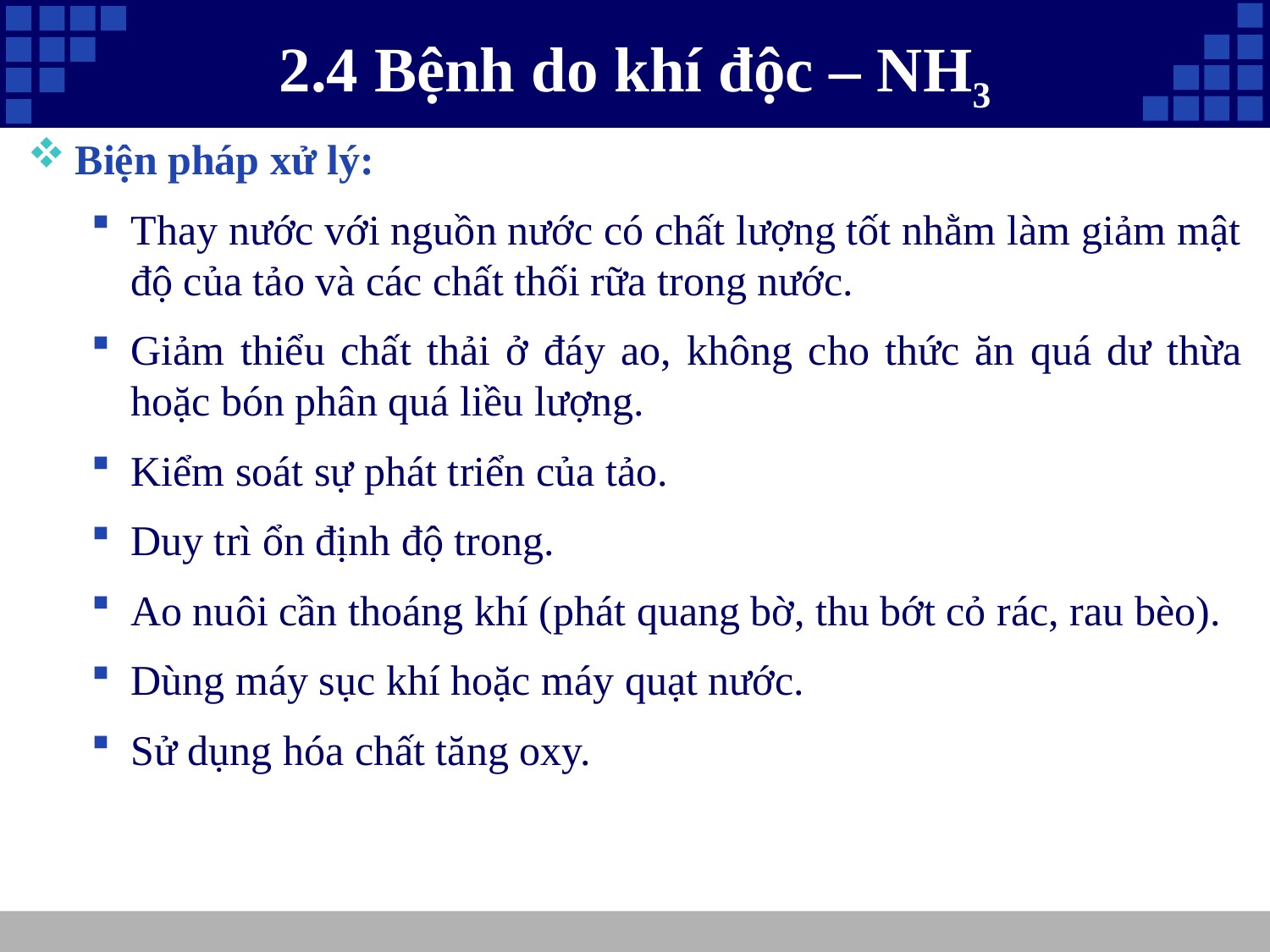

# 2.4 Bệnh do khí độc – NH3
Biện pháp xử lý:
Thay nước với nguồn nước có chất lượng tốt nhằm làm giảm mật độ của tảo và các chất thối rữa trong nước.
Giảm thiểu chất thải ở đáy ao, không cho thức ăn quá dư thừa hoặc bón phân quá liều lượng.
Kiểm soát sự phát triển của tảo.
Duy trì ổn định độ trong.
Ao nuôi cần thoáng khí (phát quang bờ, thu bớt cỏ rác, rau bèo).
Dùng máy sục khí hoặc máy quạt nước.
Sử dụng hóa chất tăng oxy.